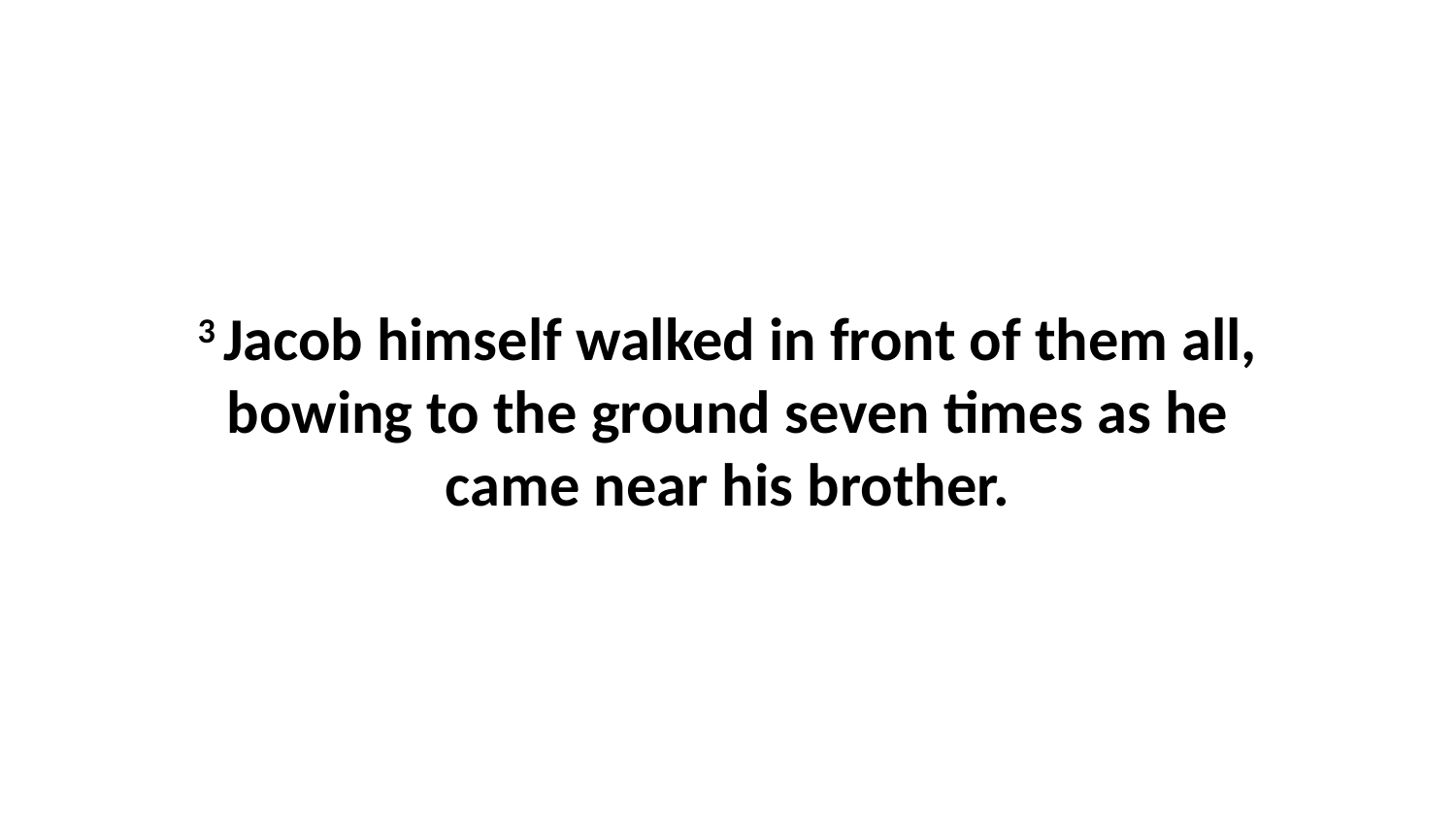

3 Jacob himself walked in front of them all, bowing to the ground seven times as he came near his brother.